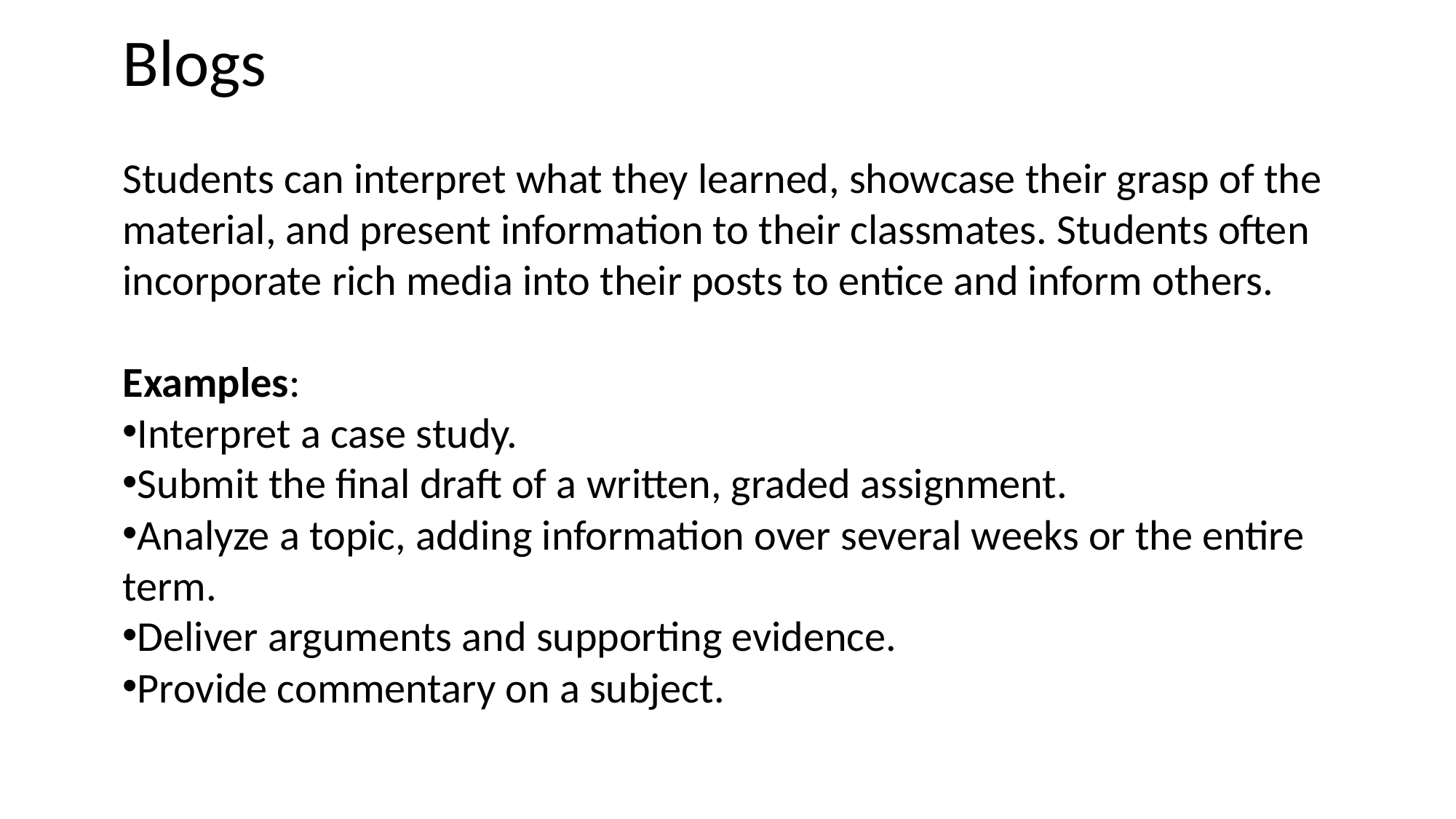

Blogs

Students can interpret what they learned, showcase their grasp of the material, and present information to their classmates. Students often incorporate rich media into their posts to entice and inform others.

Examples:
Interpret a case study.
Submit the final draft of a written, graded assignment.
Analyze a topic, adding information over several weeks or the entire term.
Deliver arguments and supporting evidence.
Provide commentary on a subject.